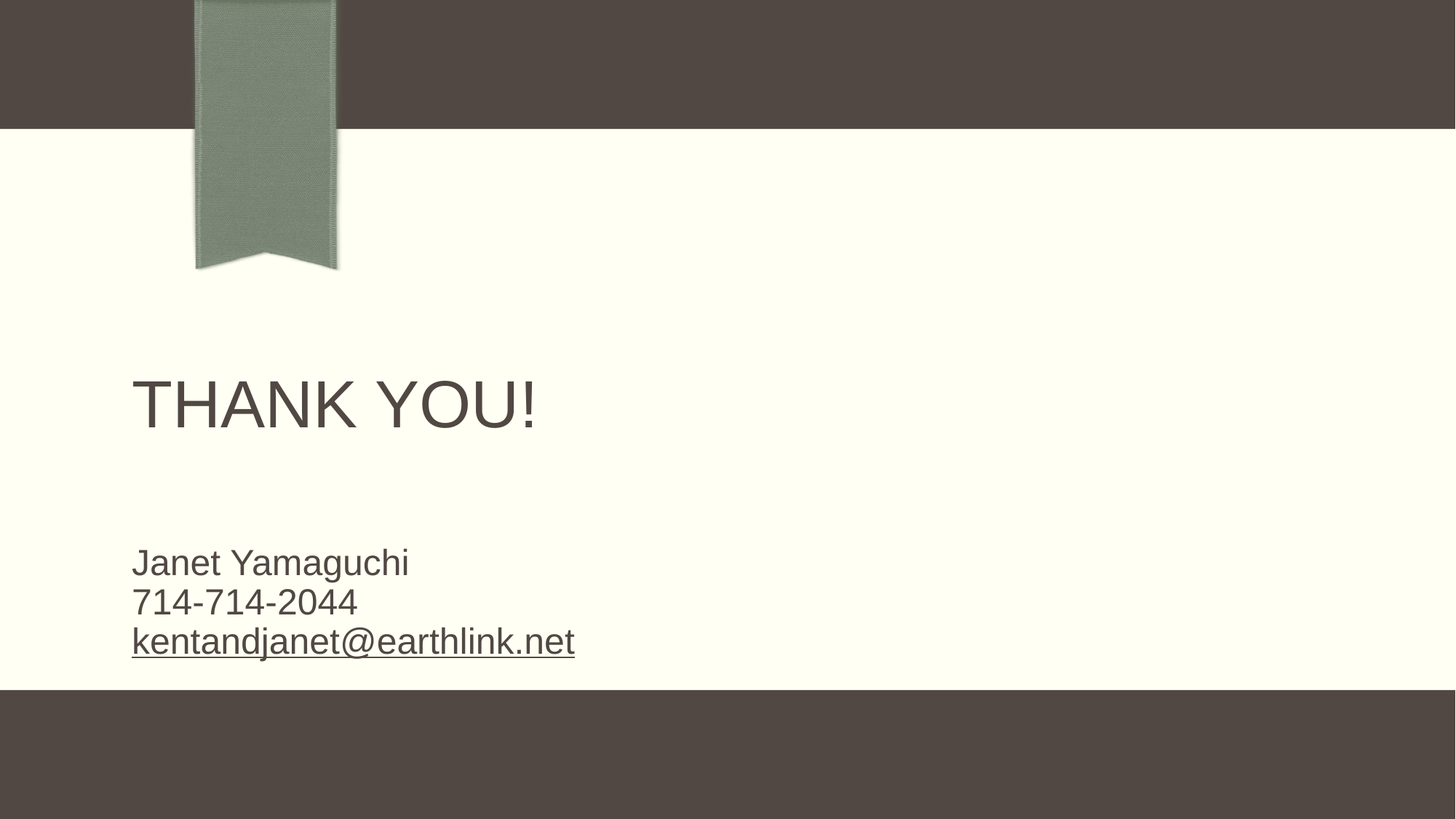

# Thank You!
Janet Yamaguchi
714-714-2044
kentandjanet@earthlink.net